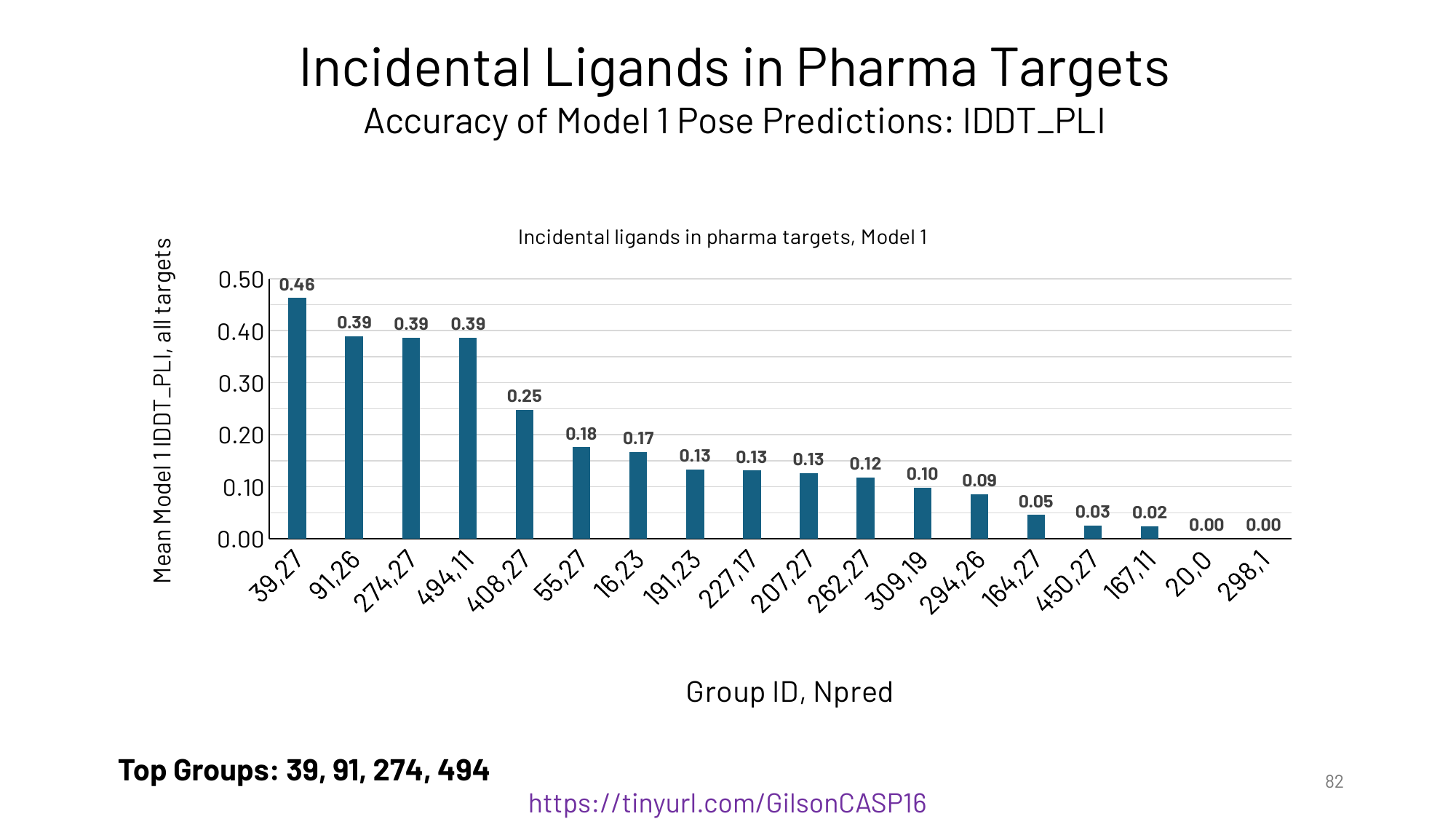

Incidental Ligands in Pharma Targets
Accuracy of Model 1 Pose Predictions: lDDT_PLI

### Chart: Incidental ligands in pharma targets, Model 1

| Category |  |
|---|---|
| 39,27 | 0.46276318394070964 |
| 91,26 | 0.38957466303232907 |
| 274,27 | 0.386264146462528 |
| 494,11 | 0.386264146462528 |
| 408,27 | 0.24838370950344704 |
| 55,27 | 0.17594203329429503 |
| 16,23 | 0.16651816059041893 |
| 191,23 | 0.1334721272061057 |
| 227,17 | 0.13099184116491888 |
| 207,27 | 0.1264222918630197 |
| 262,27 | 0.11749272115735543 |
| 309,19 | 0.0978079048755506 |
| 294,26 | 0.08547447219270424 |
| 164,27 | 0.04568596906459853 |
| 450,27 | 0.025547978502732688 |
| 167,11 | 0.024162410081110194 |
| 20,0 | 0.0 |
| 298,1 | 0.0 |
Top Groups: 39, 91, 274, 494
82